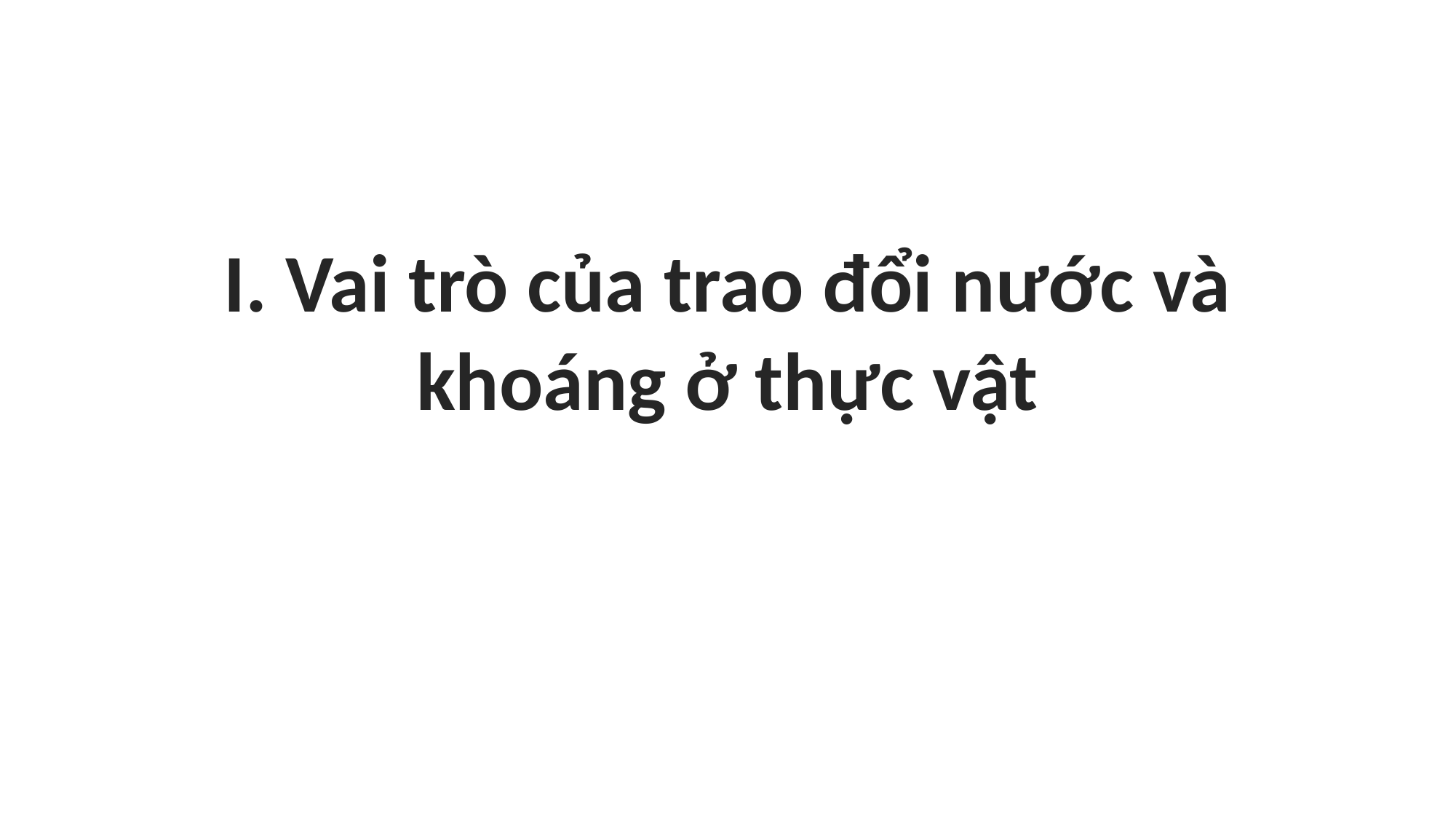

I. Vai trò của trao đổi nước và khoáng ở thực vật